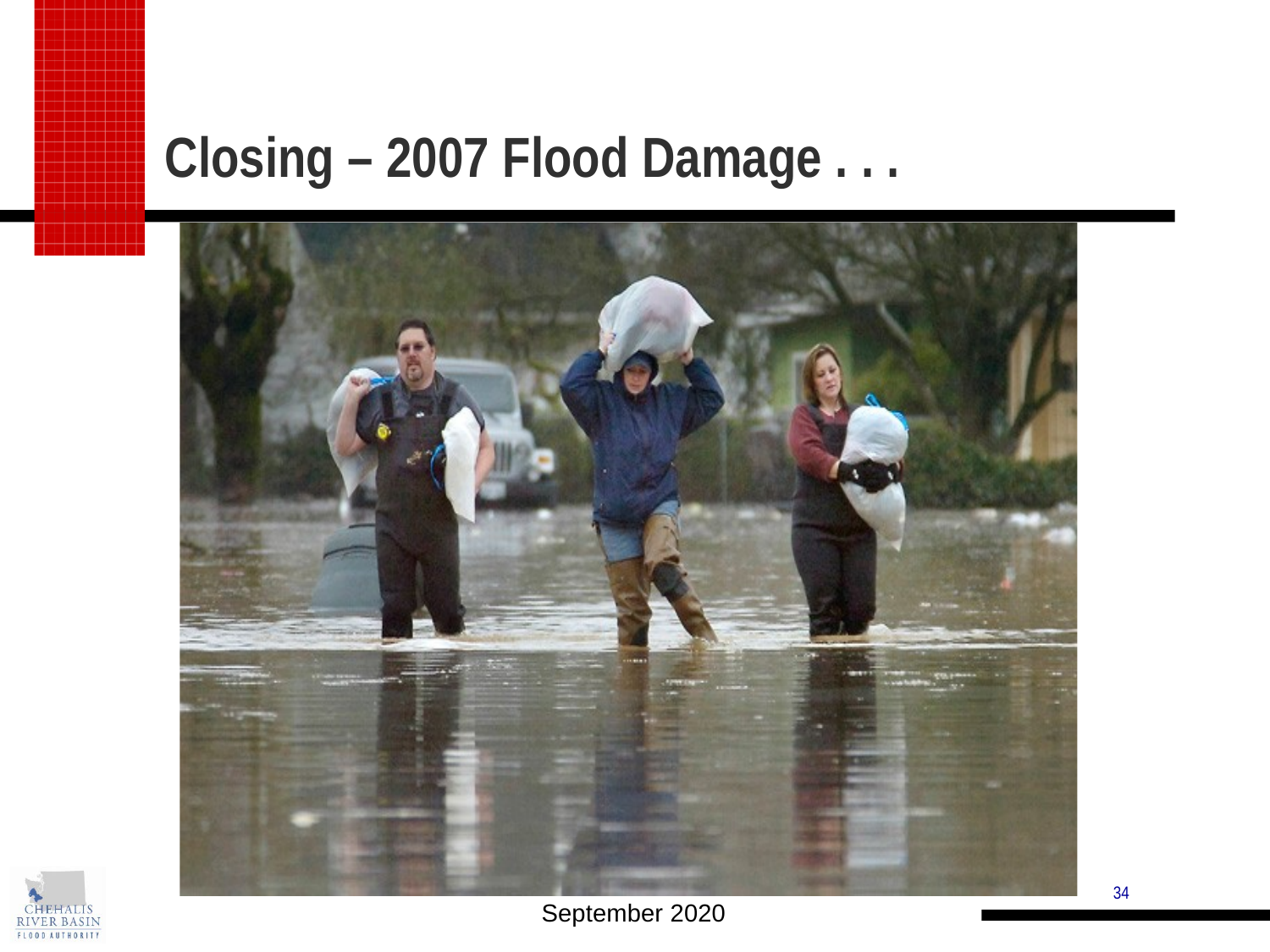

# Closing – 2007 Flood Damage . . .

34
September 2020